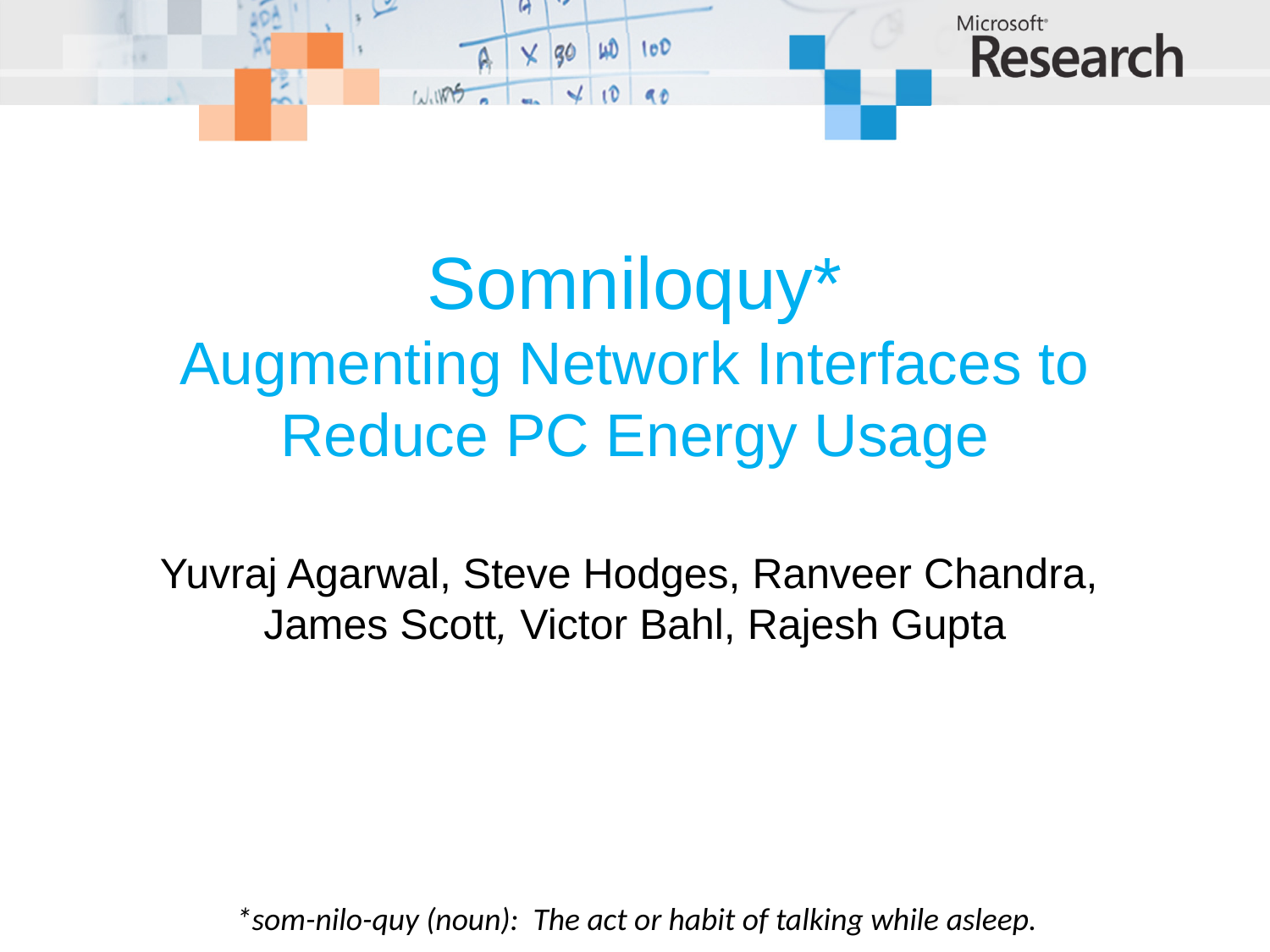

# Somniloquy* Augmenting Network Interfaces to Reduce PC Energy Usage
Yuvraj Agarwal, Steve Hodges, Ranveer Chandra,  James Scott, Victor Bahl, Rajesh Gupta

*som-nilo-quy (noun):  The act or habit of talking while asleep.